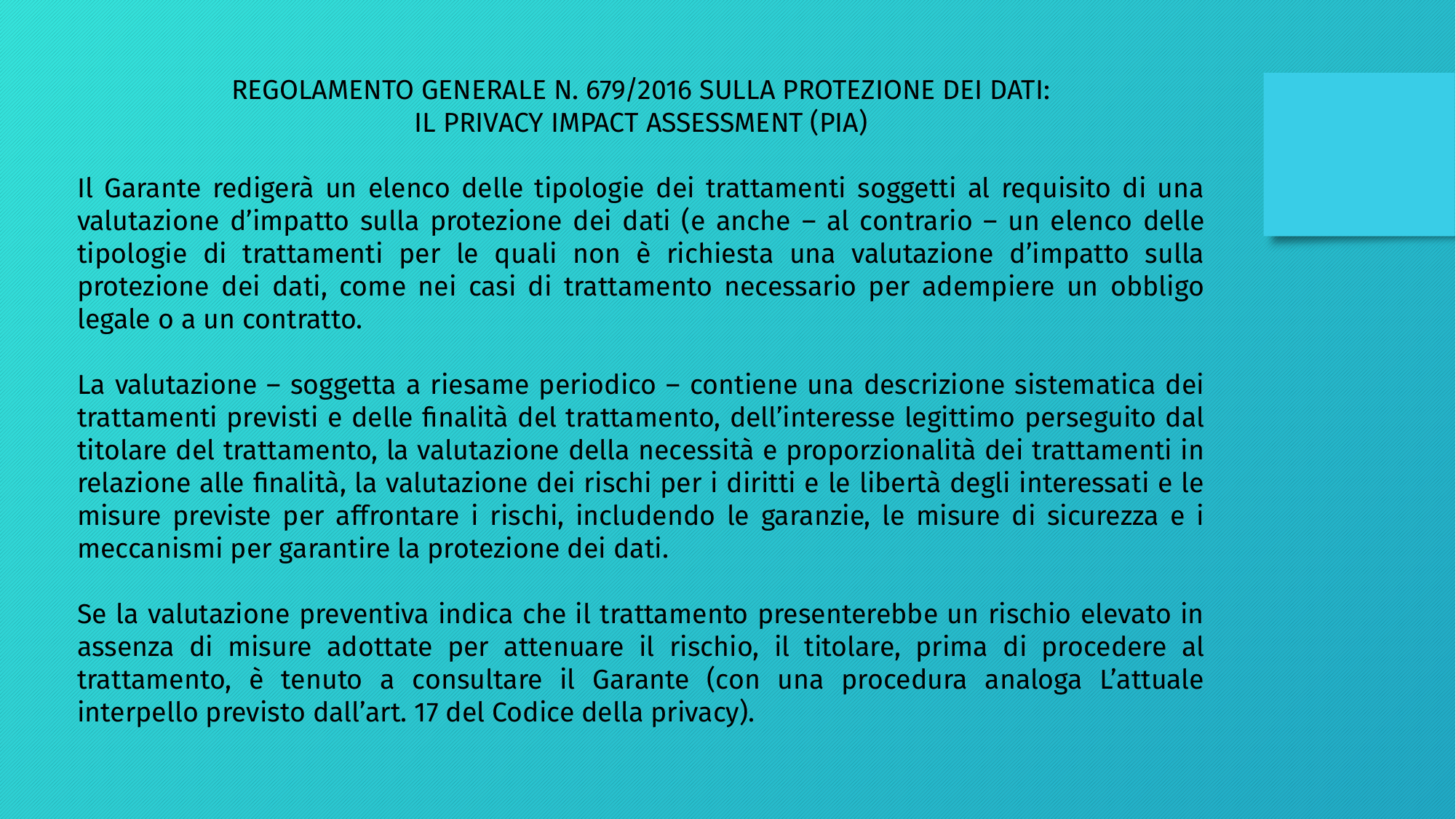

REGOLAMENTO GENERALE N. 679/2016 SULLA PROTEZIONE DEI DATI:
IL PRIVACY IMPACT ASSESSMENT (PIA)

Il Garante redigerà un elenco delle tipologie dei trattamenti soggetti al requisito di una valutazione d’impatto sulla protezione dei dati (e anche – al contrario – un elenco delle tipologie di trattamenti per le quali non è richiesta una valutazione d’impatto sulla protezione dei dati, come nei casi di trattamento necessario per adempiere un obbligo legale o a un contratto.

La valutazione – soggetta a riesame periodico – contiene una descrizione sistematica dei trattamenti previsti e delle finalità del trattamento, dell’interesse legittimo perseguito dal titolare del trattamento, la valutazione della necessità e proporzionalità dei trattamenti in relazione alle finalità, la valutazione dei rischi per i diritti e le libertà degli interessati e le misure previste per affrontare i rischi, includendo le garanzie, le misure di sicurezza e i meccanismi per garantire la protezione dei dati.

Se la valutazione preventiva indica che il trattamento presenterebbe un rischio elevato in assenza di misure adottate per attenuare il rischio, il titolare, prima di procedere al trattamento, è tenuto a consultare il Garante (con una procedura analoga L’attuale interpello previsto dall’art. 17 del Codice della privacy).